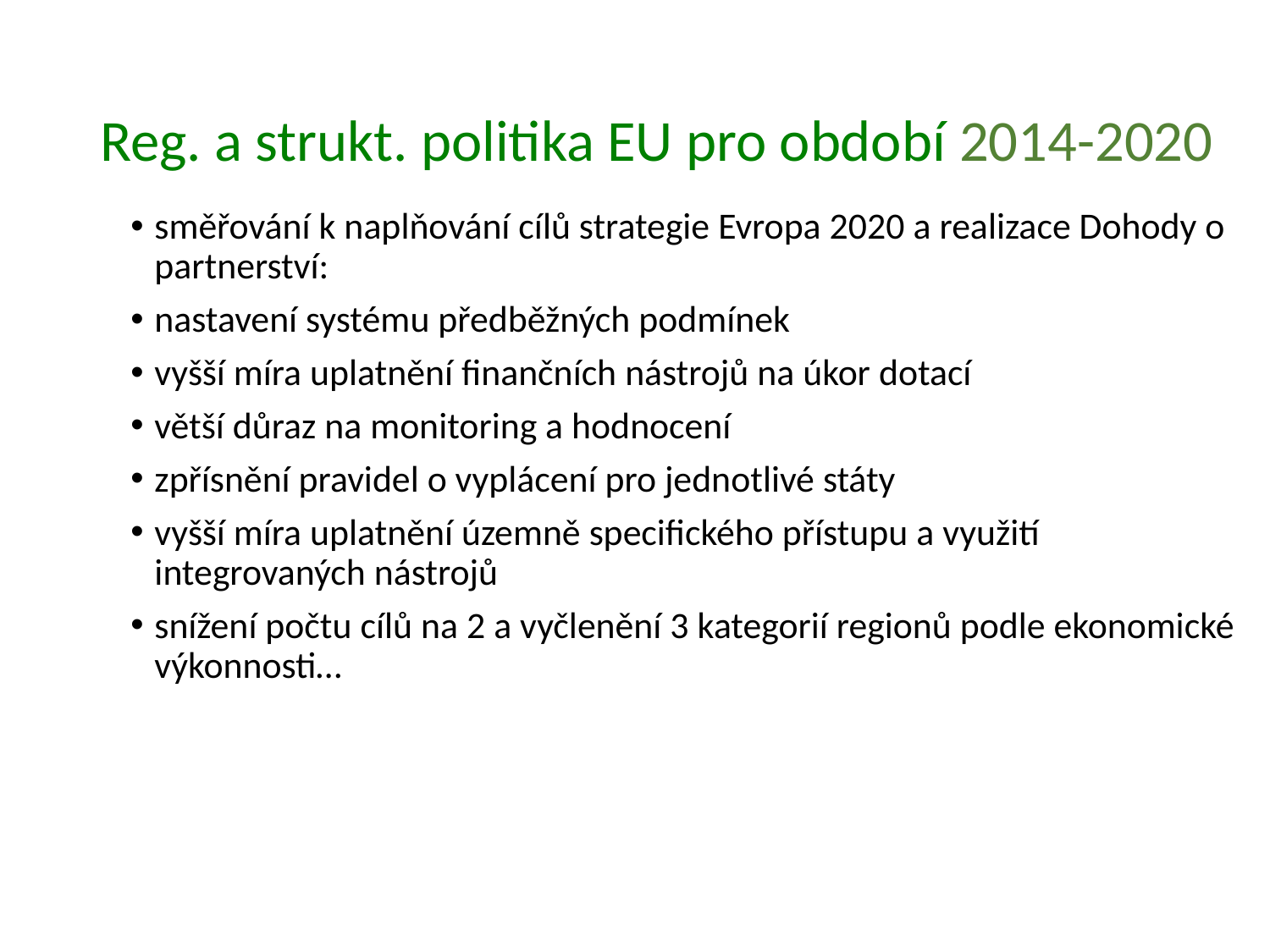

# Reg. a strukt. politika EU pro období 2014-2020
směřování k naplňování cílů strategie Evropa 2020 a realizace Dohody o partnerství:
nastavení systému předběžných podmínek
vyšší míra uplatnění finančních nástrojů na úkor dotací
větší důraz na monitoring a hodnocení
zpřísnění pravidel o vyplácení pro jednotlivé státy
vyšší míra uplatnění územně specifického přístupu a využití integrovaných nástrojů
snížení počtu cílů na 2 a vyčlenění 3 kategorií regionů podle ekonomické výkonnosti…